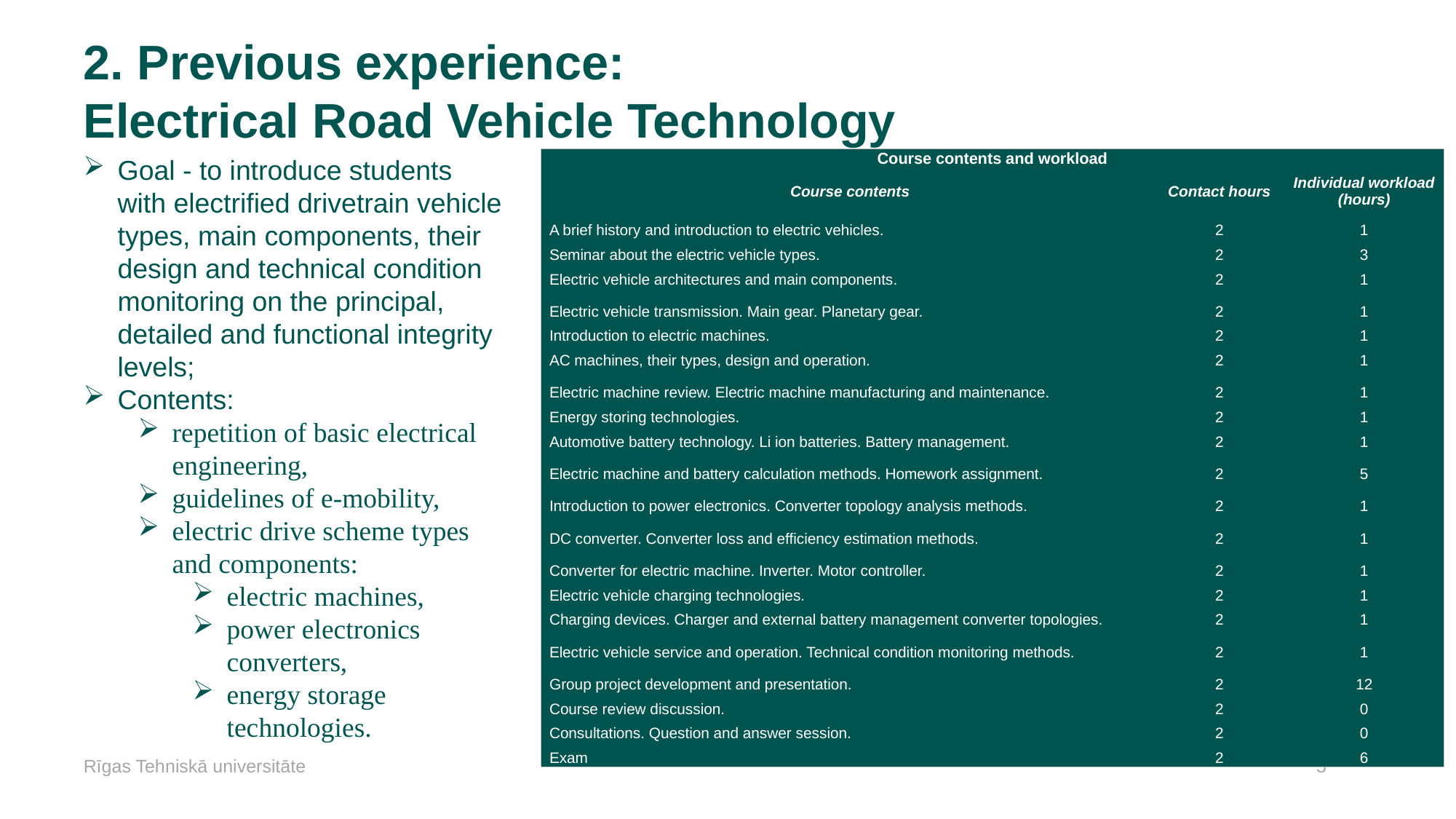

# 2. Previous experience: Electrical Road Vehicle Technology
Goal - to introduce students with electrified drivetrain vehicle types, main components, their design and technical condition monitoring on the principal, detailed and functional integrity levels;
Contents:
repetition of basic electrical engineering,
guidelines of e-mobility,
electric drive scheme types and components:
electric machines,
power electronics converters,
energy storage technologies.
| Course contents and workload |  |  |
| --- | --- | --- |
| Course contents | Contact hours | Individual workload (hours) |
| A brief history and introduction to electric vehicles. | 2 | 1 |
| Seminar about the electric vehicle types. | 2 | 3 |
| Electric vehicle architectures and main components. | 2 | 1 |
| Electric vehicle transmission. Main gear. Planetary gear. | 2 | 1 |
| Introduction to electric machines. | 2 | 1 |
| AC machines, their types, design and operation. | 2 | 1 |
| Electric machine review. Electric machine manufacturing and maintenance. | 2 | 1 |
| Energy storing technologies. | 2 | 1 |
| Automotive battery technology. Li ion batteries. Battery management. | 2 | 1 |
| Electric machine and battery calculation methods. Homework assignment. | 2 | 5 |
| Introduction to power electronics. Converter topology analysis methods. | 2 | 1 |
| DC converter. Converter loss and efficiency estimation methods. | 2 | 1 |
| Converter for electric machine. Inverter. Motor controller. | 2 | 1 |
| Electric vehicle charging technologies. | 2 | 1 |
| Charging devices. Charger and external battery management converter topologies. | 2 | 1 |
| Electric vehicle service and operation. Technical condition monitoring methods. | 2 | 1 |
| Group project development and presentation. | 2 | 12 |
| Course review discussion. | 2 | 0 |
| Consultations. Question and answer session. | 2 | 0 |
| Exam | 2 | 6 |
Rīgas Tehniskā universitāte